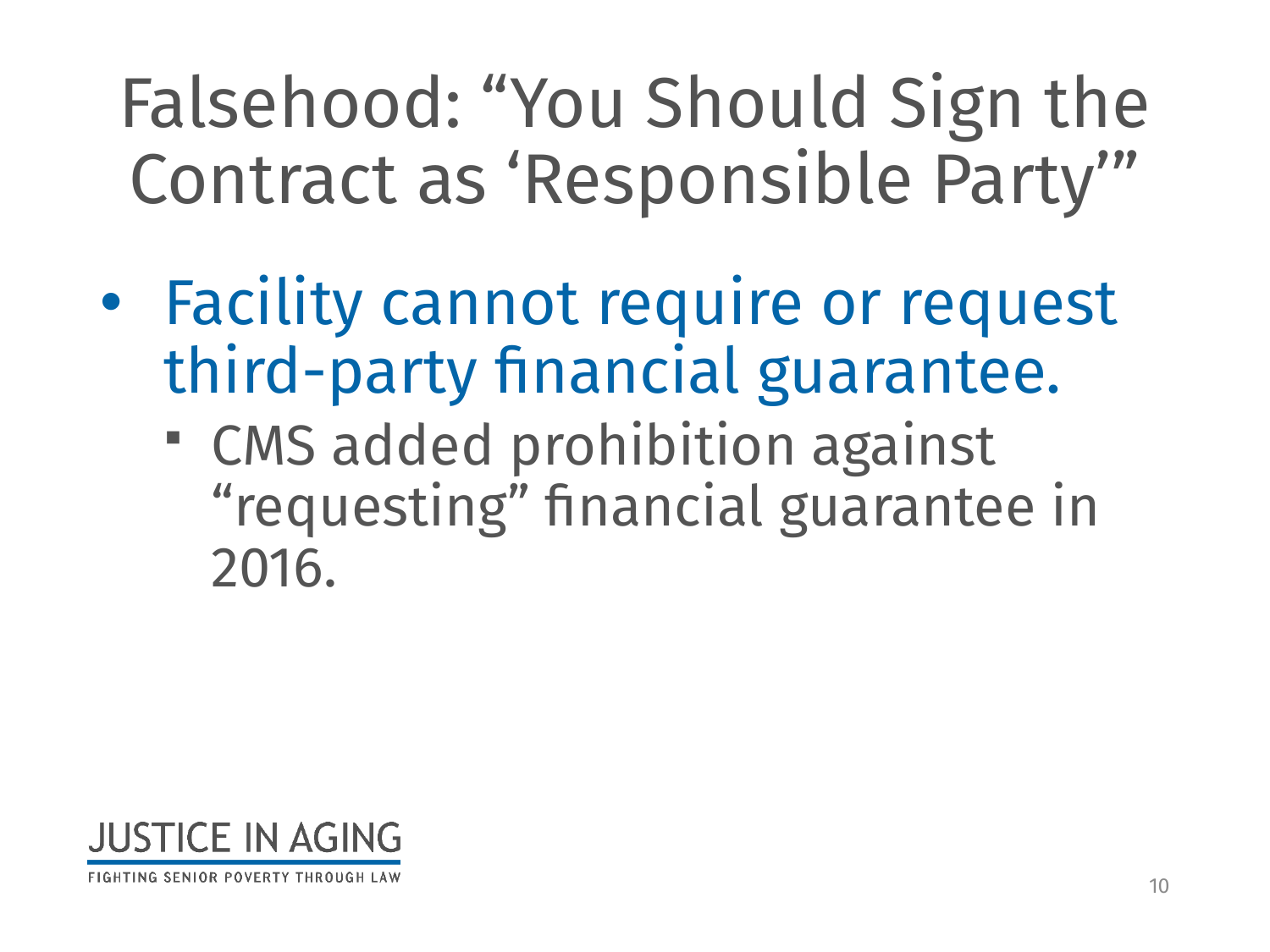

# Falsehood: “You Should Sign the Contract as ‘Responsible Party’”
Facility cannot require or request third-party financial guarantee.
CMS added prohibition against “requesting” financial guarantee in 2016.
10